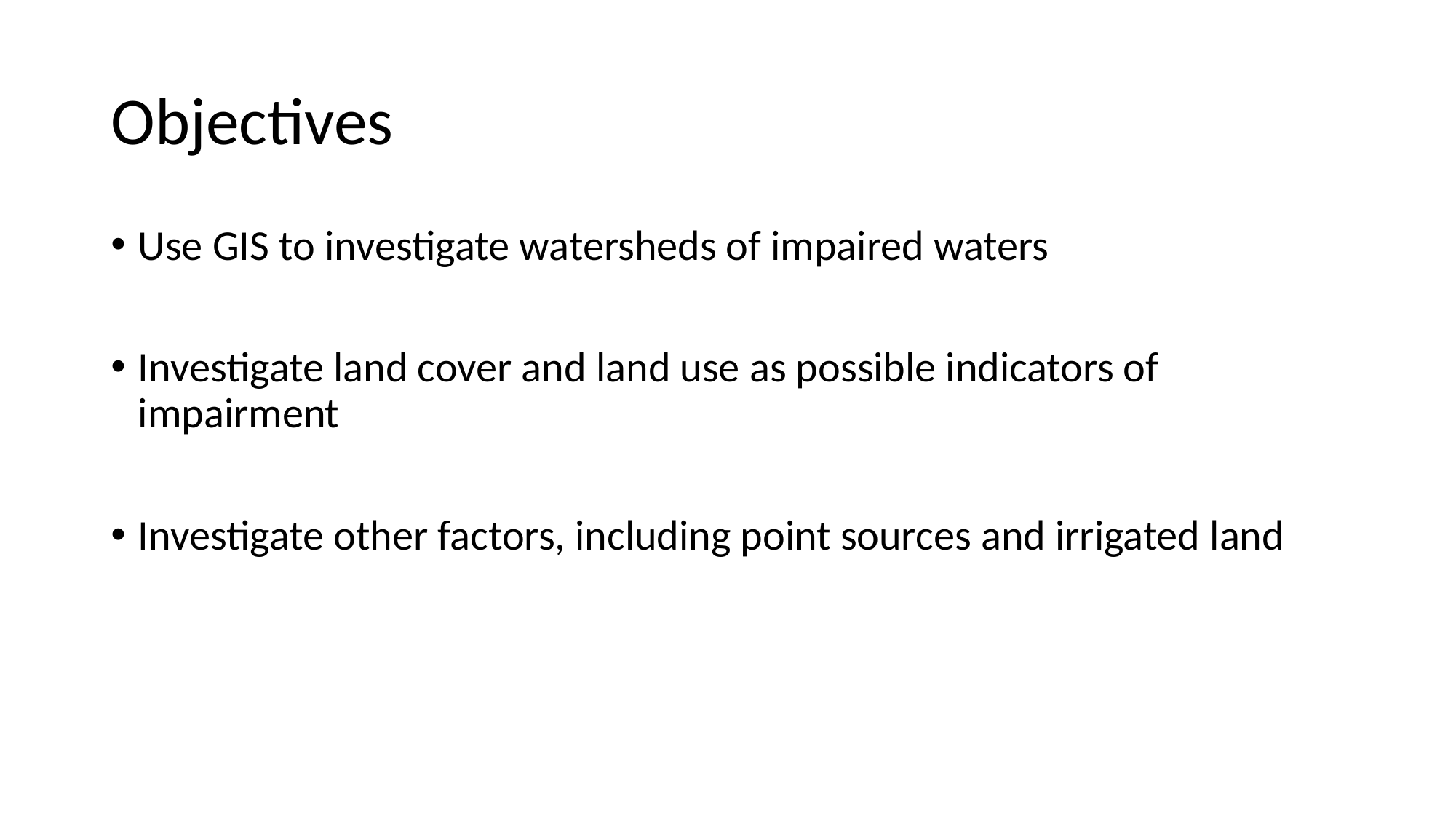

# Objectives
Use GIS to investigate watersheds of impaired waters

Investigate land cover and land use as possible indicators of impairment

Investigate other factors, including point sources and irrigated land